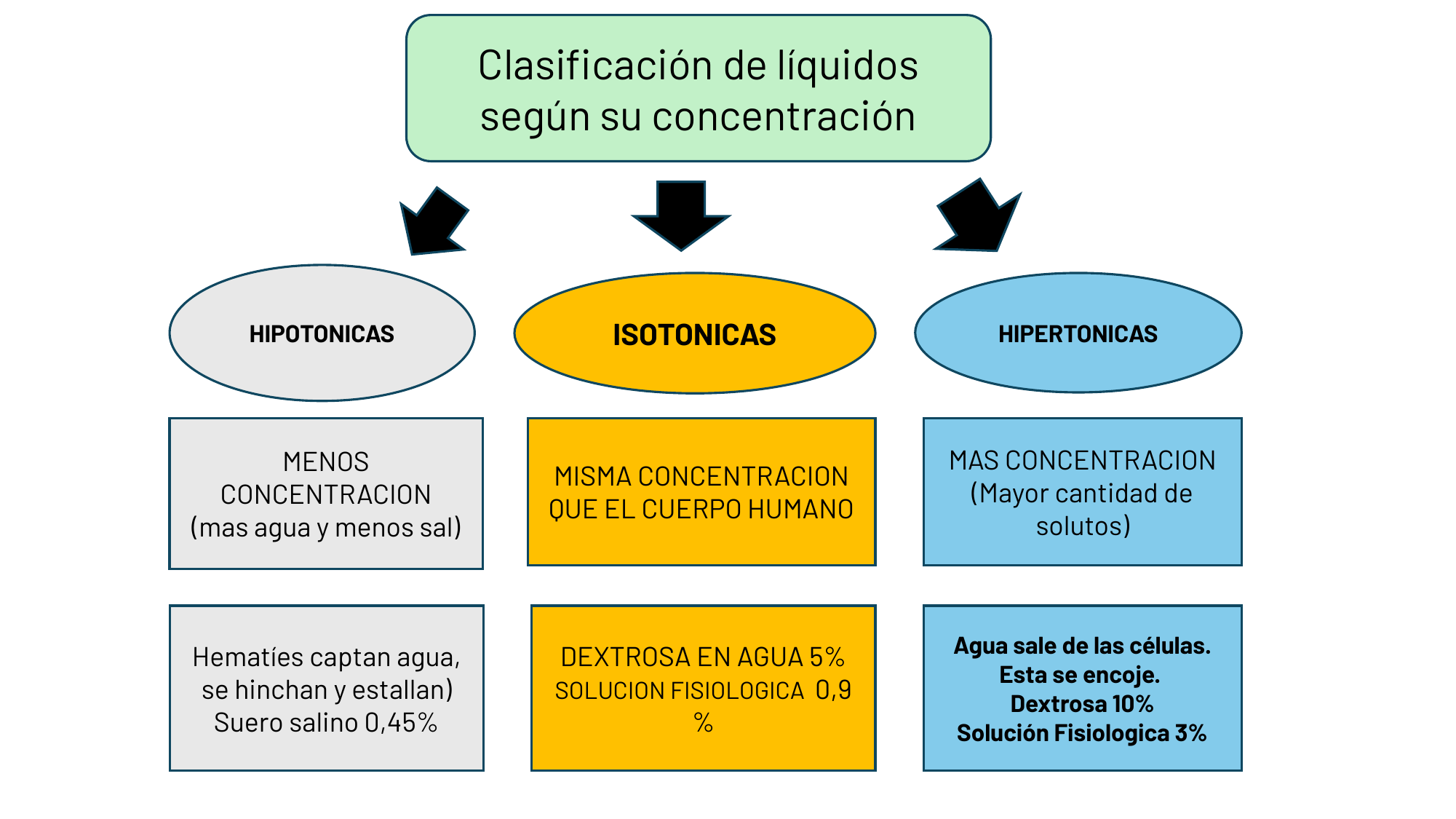

Clasificación de líquidos según su concentración

HIPOTONICAS
ISOTONICAS
HIPERTONICAS
MISMA CONCENTRACION QUE EL CUERPO HUMANO
MAS CONCENTRACION
(Mayor cantidad de solutos)
MENOS CONCENTRACION
(mas agua y menos sal)
Hematíes captan agua, se hinchan y estallan)
Suero salino 0,45%
DEXTROSA EN AGUA 5%
SOLUCION FISIOLOGICA  0,9 %
Agua sale de las células. Esta se encoje.
Dextrosa 10%
Solución Fisiologica 3%